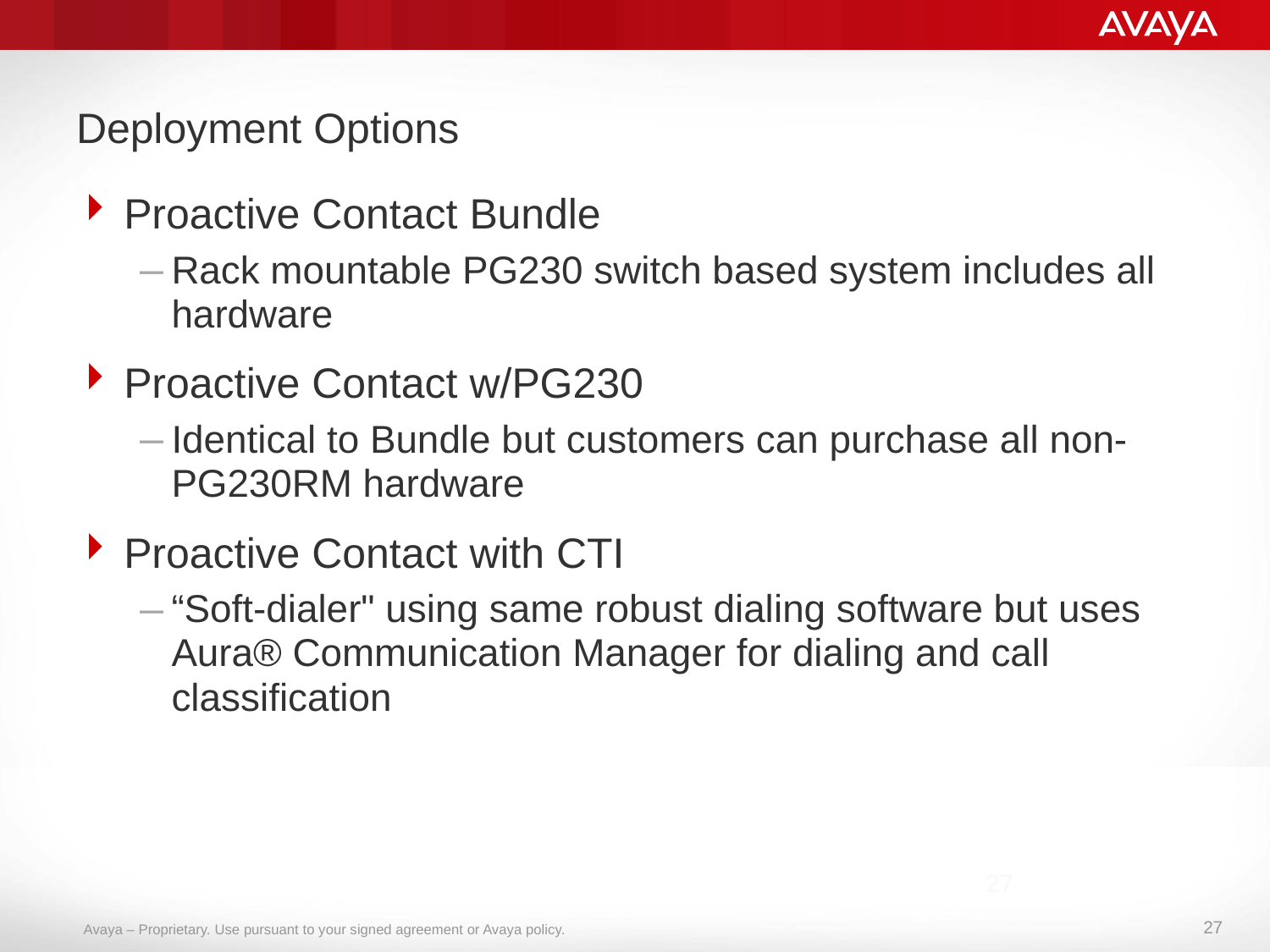

# Deployment Options
Proactive Contact Bundle
Rack mountable PG230 switch based system includes all hardware
Proactive Contact w/PG230
Identical to Bundle but customers can purchase all non-PG230RM hardware
Proactive Contact with CTI
“Soft-dialer" using same robust dialing software but uses Aura® Communication Manager for dialing and call classification
27